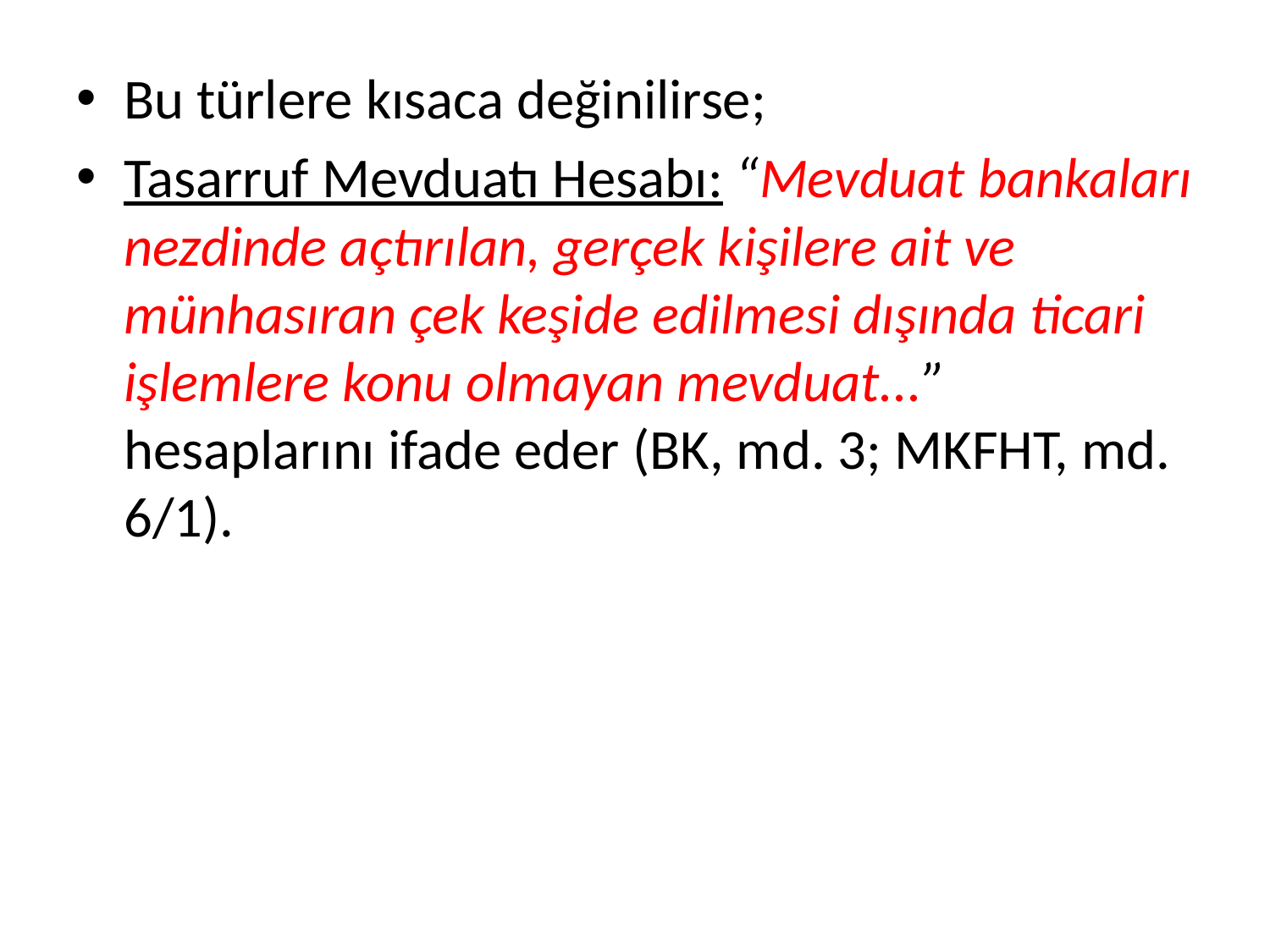

Bu türlere kısaca değinilirse;
Tasarruf Mevduatı Hesabı: “Mevduat bankaları nezdinde açtırılan, gerçek kişilere ait ve münhasıran çek keşide edilmesi dışında ticari işlemlere konu olmayan mevduat...” hesaplarını ifade eder (BK, md. 3; MKFHT, md. 6/1).